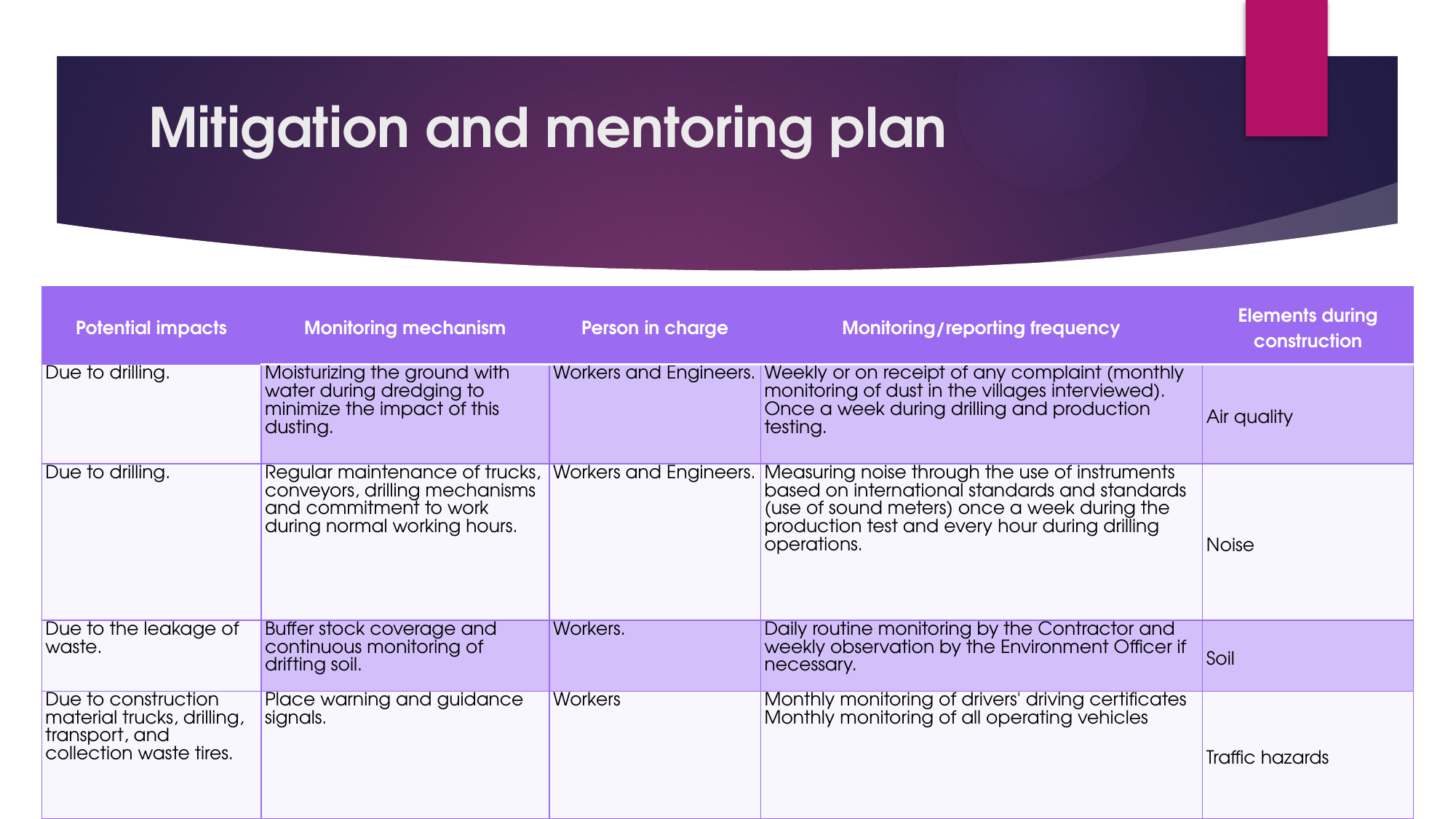

# Mitigation and mentoring plan
| Potential impacts | Monitoring mechanism | Person in charge | Monitoring/reporting frequency | Elements during construction |
| --- | --- | --- | --- | --- |
| Due to drilling. | Moisturizing the ground with water during dredging to minimize the impact of this dusting. | Workers and Engineers. | Weekly or on receipt of any complaint (monthly monitoring of dust in the villages interviewed). Once a week during drilling and production testing. | Air quality |
| Due to drilling. | Regular maintenance of trucks, conveyors, drilling mechanisms and commitment to work during normal working hours. | Workers and Engineers. | Measuring noise through the use of instruments based on international standards and standards (use of sound meters) once a week during the production test and every hour during drilling operations. | Noise |
| Due to the leakage of waste. | Buffer stock coverage and continuous monitoring of drifting soil. | Workers. | Daily routine monitoring by the Contractor and weekly observation by the Environment Officer if necessary. | Soil |
| Due to construction material trucks, drilling, transport, and collection waste tires. | Place warning and guidance signals. | Workers | Monthly monitoring of drivers' driving certificates Monthly monitoring of all operating vehicles | Traffic hazards |